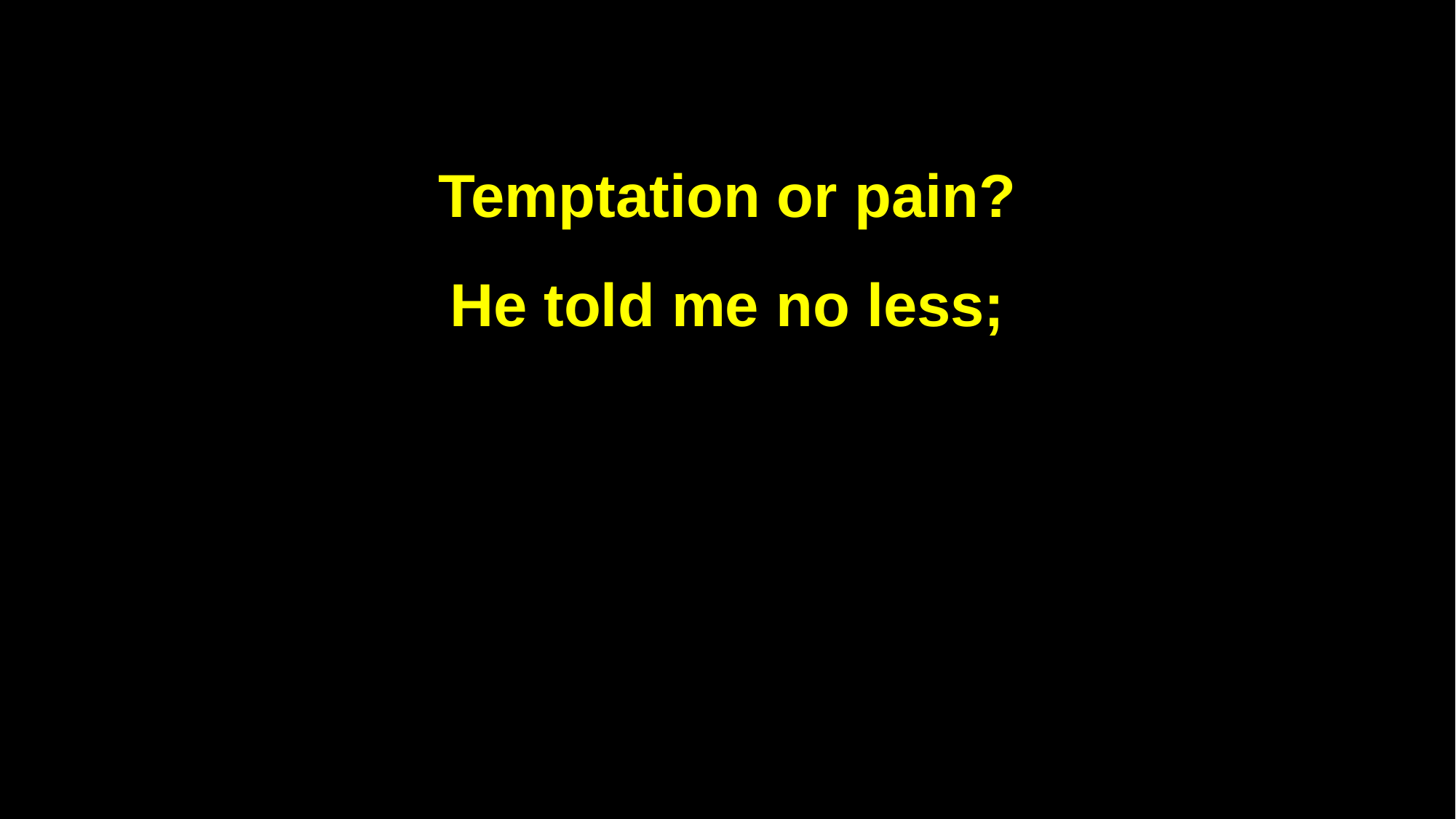

Temptation or pain?
He told me no less;